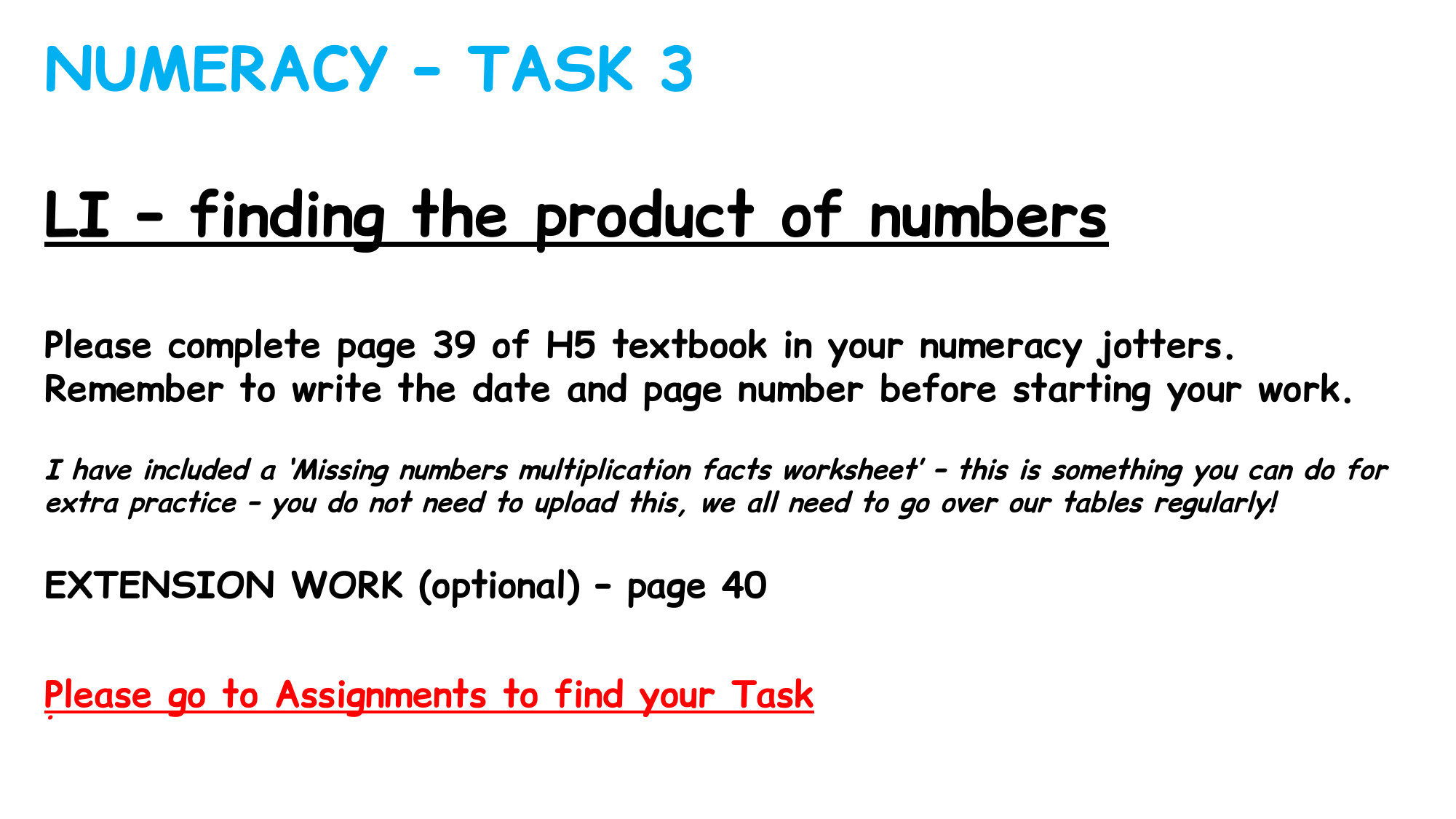

NUMERACY – TASK 3

LI – finding the product of numbers

Please complete page 39 of H5 textbook in your numeracy jotters.
Remember to write the date and page number before starting your work.

I have included a ‘Missing numbers multiplication facts worksheet’ – this is something you can do for extra practice – you do not need to upload this, we all need to go over our tables regularly!

EXTENSION WORK (optional) – page 40

Please go to Assignments to find your Task

.